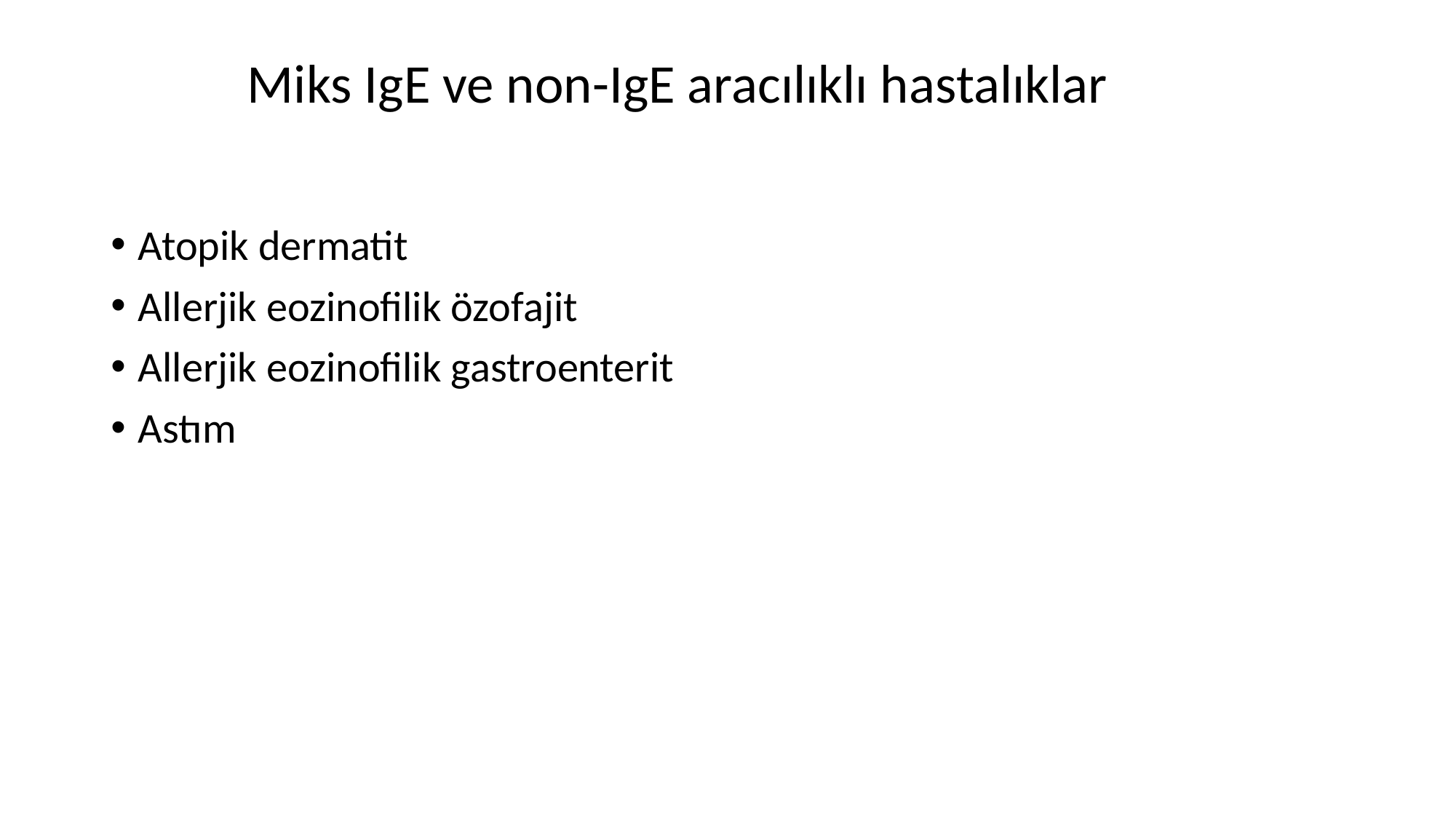

# Miks IgE ve non-IgE aracılıklı hastalıklar
Atopik dermatit
Allerjik eozinofilik özofajit
Allerjik eozinofilik gastroenterit
Astım